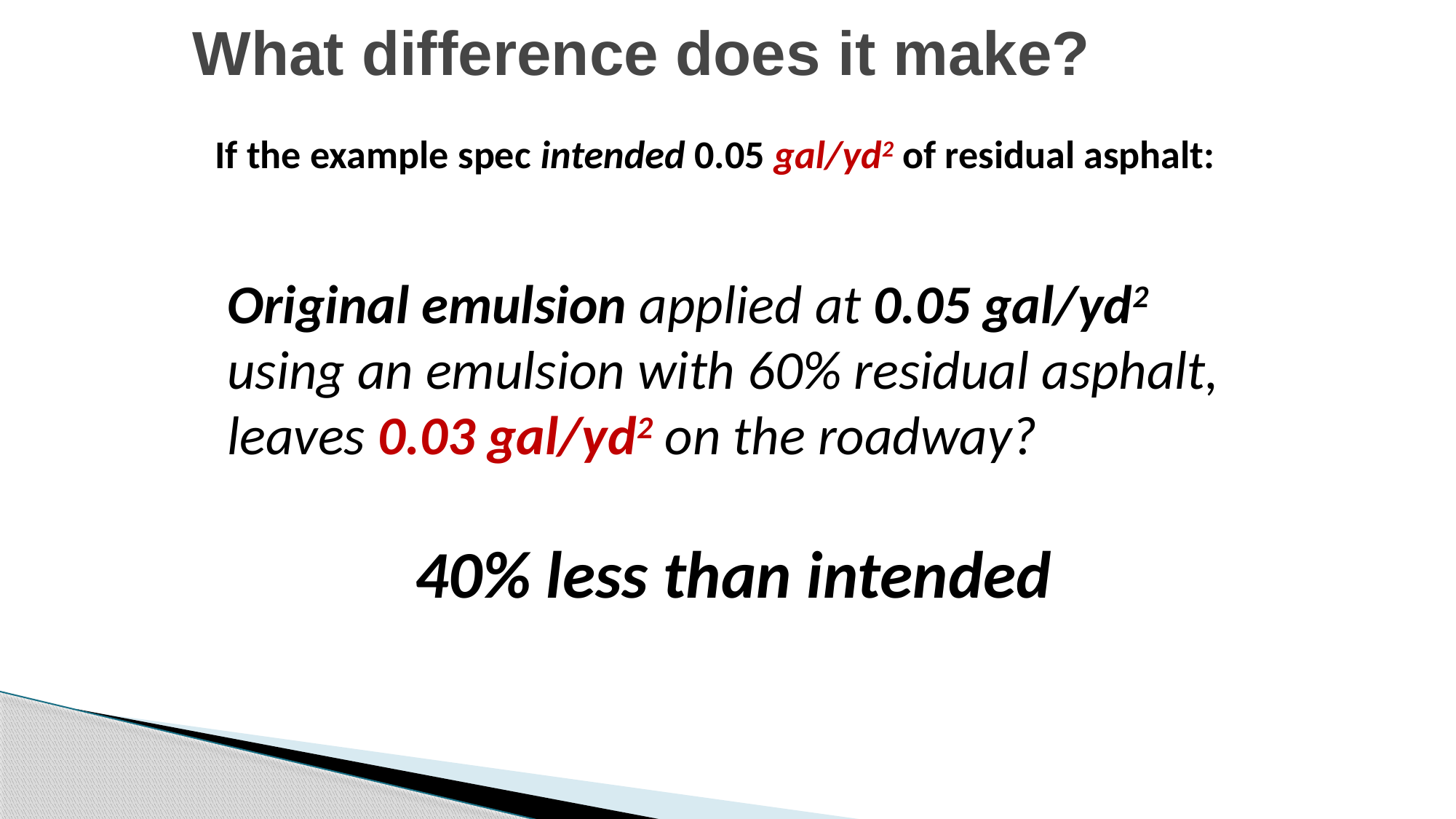

What difference does it make?
If the example spec intended 0.05 gal/yd2 of residual asphalt:
Original emulsion applied at 0.05 gal/yd2 using an emulsion with 60% residual asphalt, leaves 0.03 gal/yd2 on the roadway?

40% less than intended